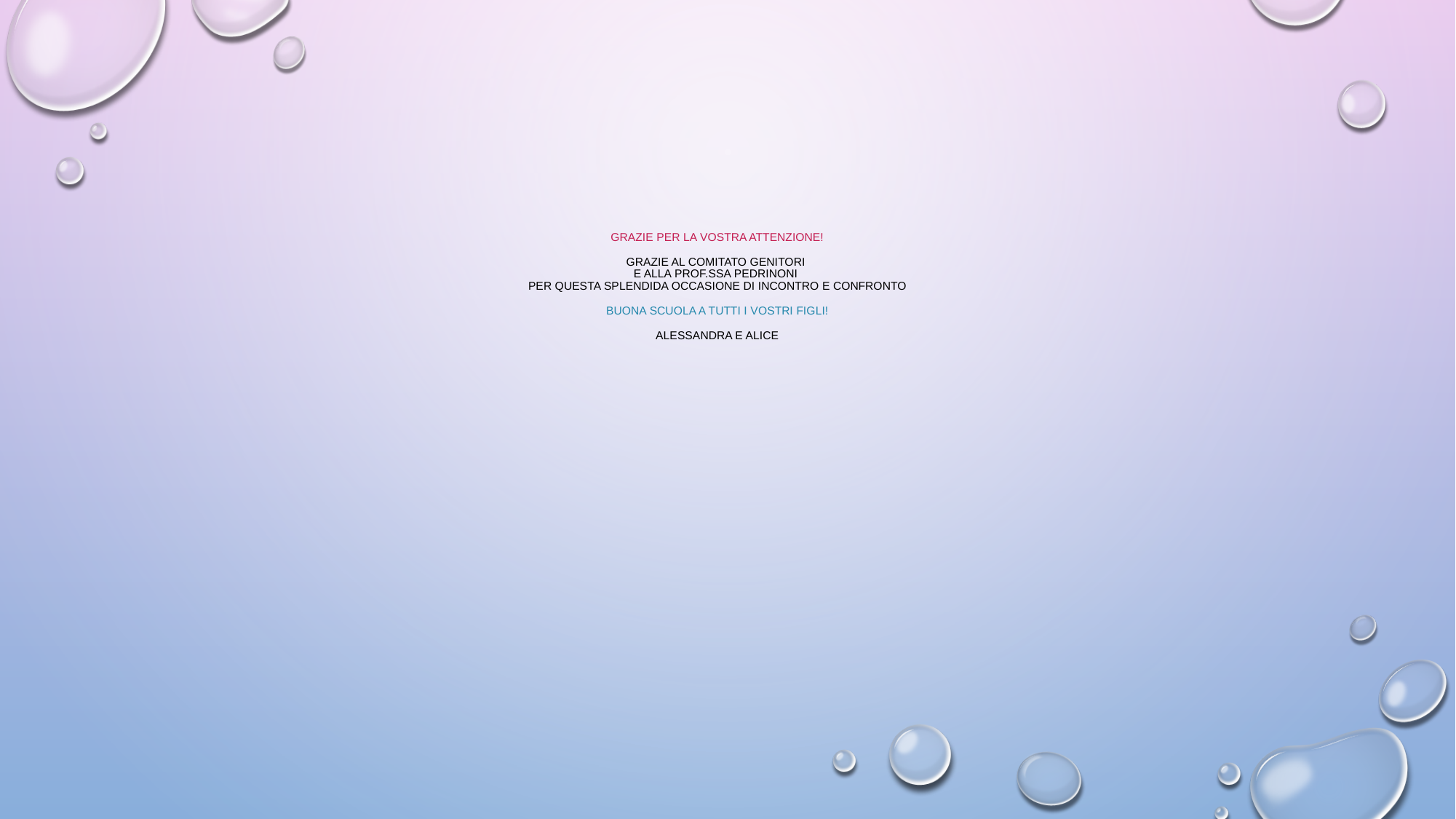

# Grazie per la vostra attenzione! grazie al comitato genitori e alla prof.ssa pedrinoni per questa splendida occasione di incontro e confronto buona scuola a tutti i vostri figli! Alessandra e alice